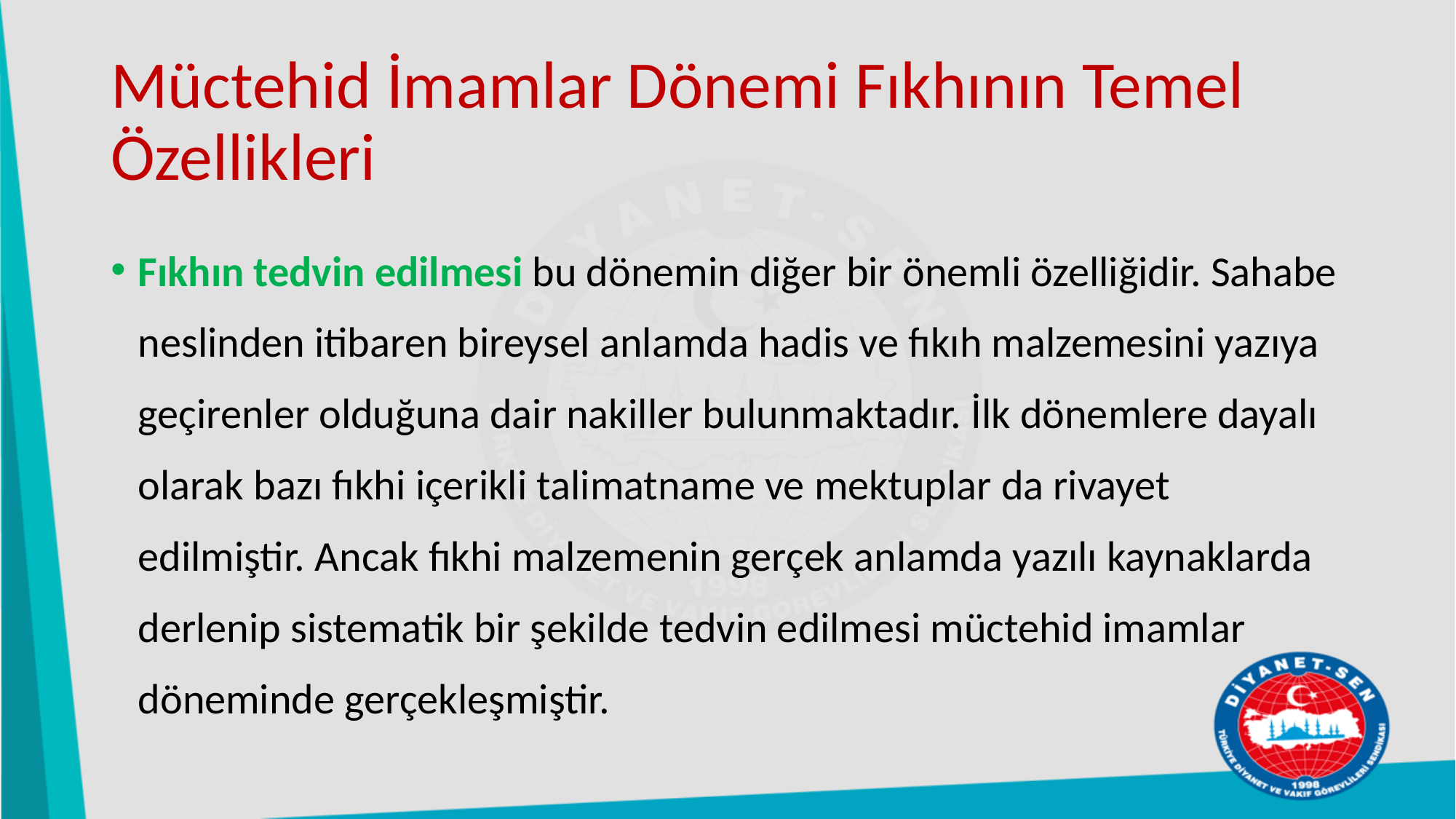

# Müctehid İmamlar Dönemi Fıkhının Temel Özellikleri
Fıkhın tedvin edilmesi bu dönemin diğer bir önemli özelliğidir. Sahabe neslinden itibaren bireysel anlamda hadis ve fıkıh malzemesini yazıya geçirenler olduğuna dair nakiller bulunmaktadır. İlk dönemlere dayalı olarak bazı fıkhi içerikli talimatname ve mektuplar da rivayet edilmiştir. Ancak fıkhi malzemenin gerçek anlamda yazılı kaynaklarda derlenip sistematik bir şekilde tedvin edilmesi müctehid imamlar döneminde gerçekleşmiştir.